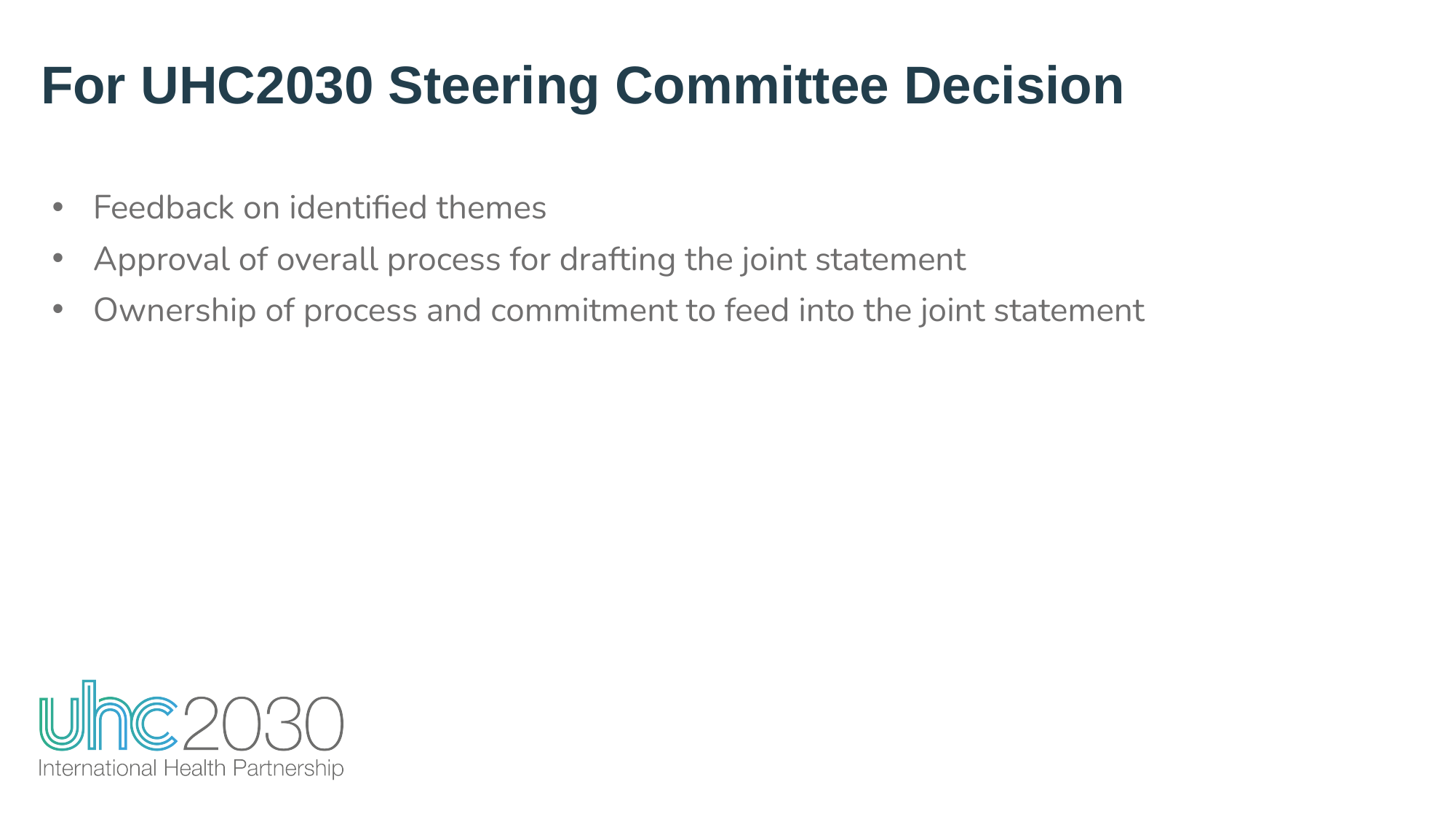

For UHC2030 Steering Committee Decision
Feedback on identified themes
Approval of overall process for drafting the joint statement
Ownership of process and commitment to feed into the joint statement